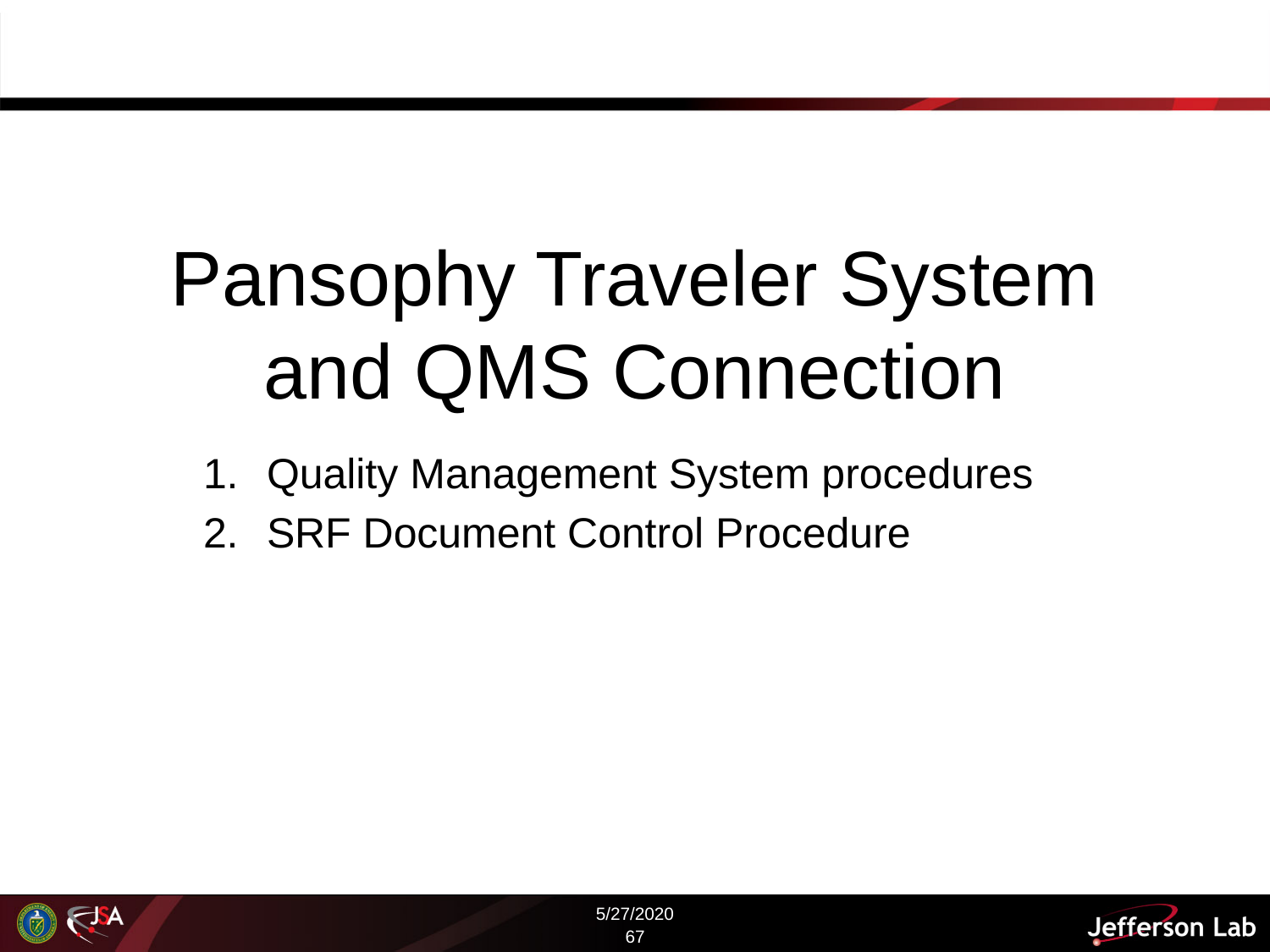

# Pansophy Traveler System and QMS Connection
Quality Management System procedures
SRF Document Control Procedure
5/27/2020
67